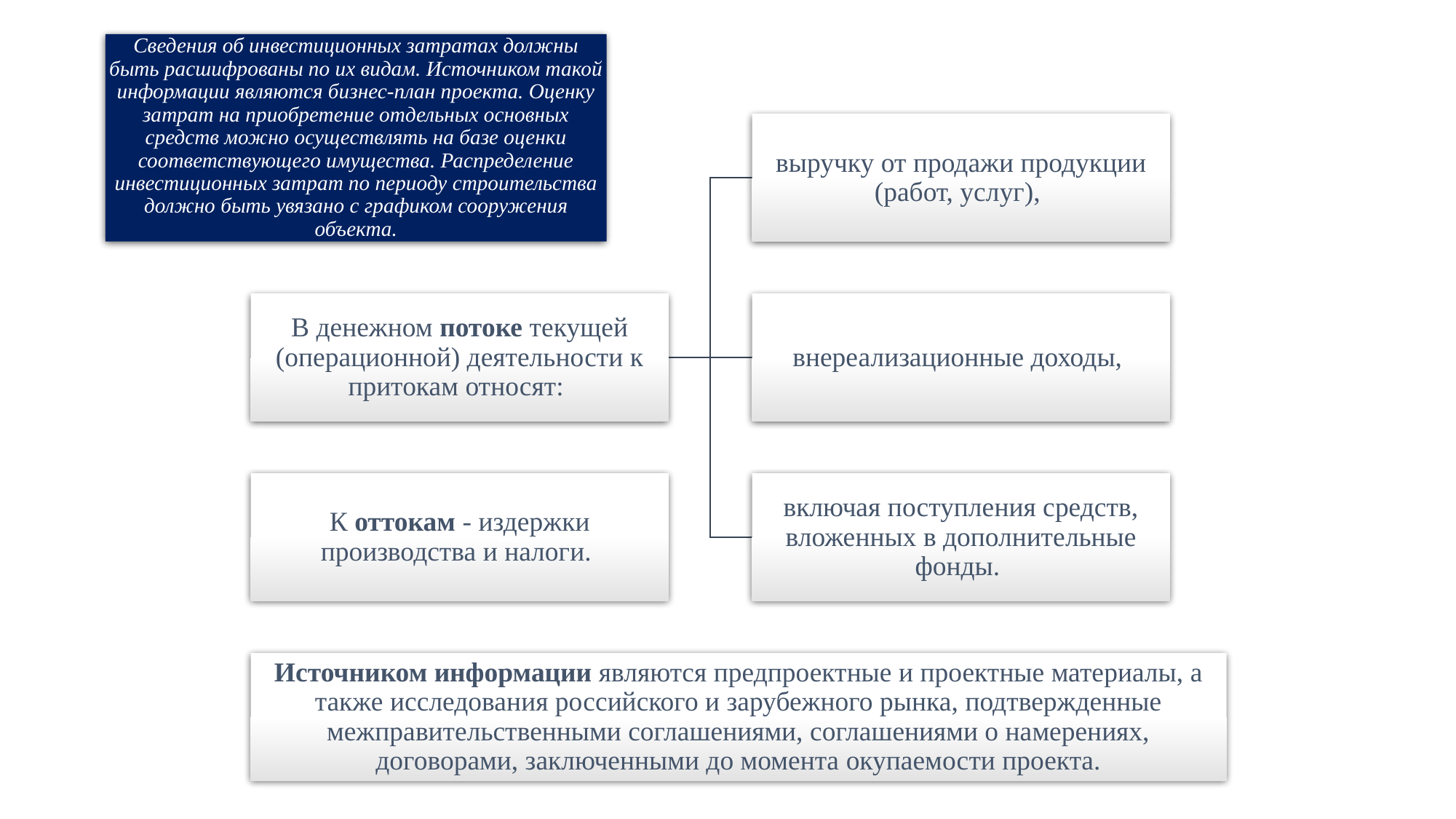

Сведения об инвестиционных затратах должны быть расшифрованы по их видам. Источником такой информации являются бизнес-план проекта. Оценку затрат на приобретение отдельных основных средств можно осуществлять на базе оценки соответствующего имущества. Распределение инвестиционных затрат по периоду строительства должно быть увязано с графиком сооружения объекта.
В денежном потоке текущей (операционной) деятельности к притокам относят:
выручку от продажи продукции (работ, услуг),
внереализационные доходы,
включая поступления средств, вложенных в дополнительные фонды.
К оттокам - издержки производства и налоги.
Источником информации являются предпроектные и проектные материалы, а также исследования российского и зарубежного рынка, подтвержденные межправительственными соглашениями, соглашениями о намерениях, договорами, заключенными до момента окупаемости проекта.